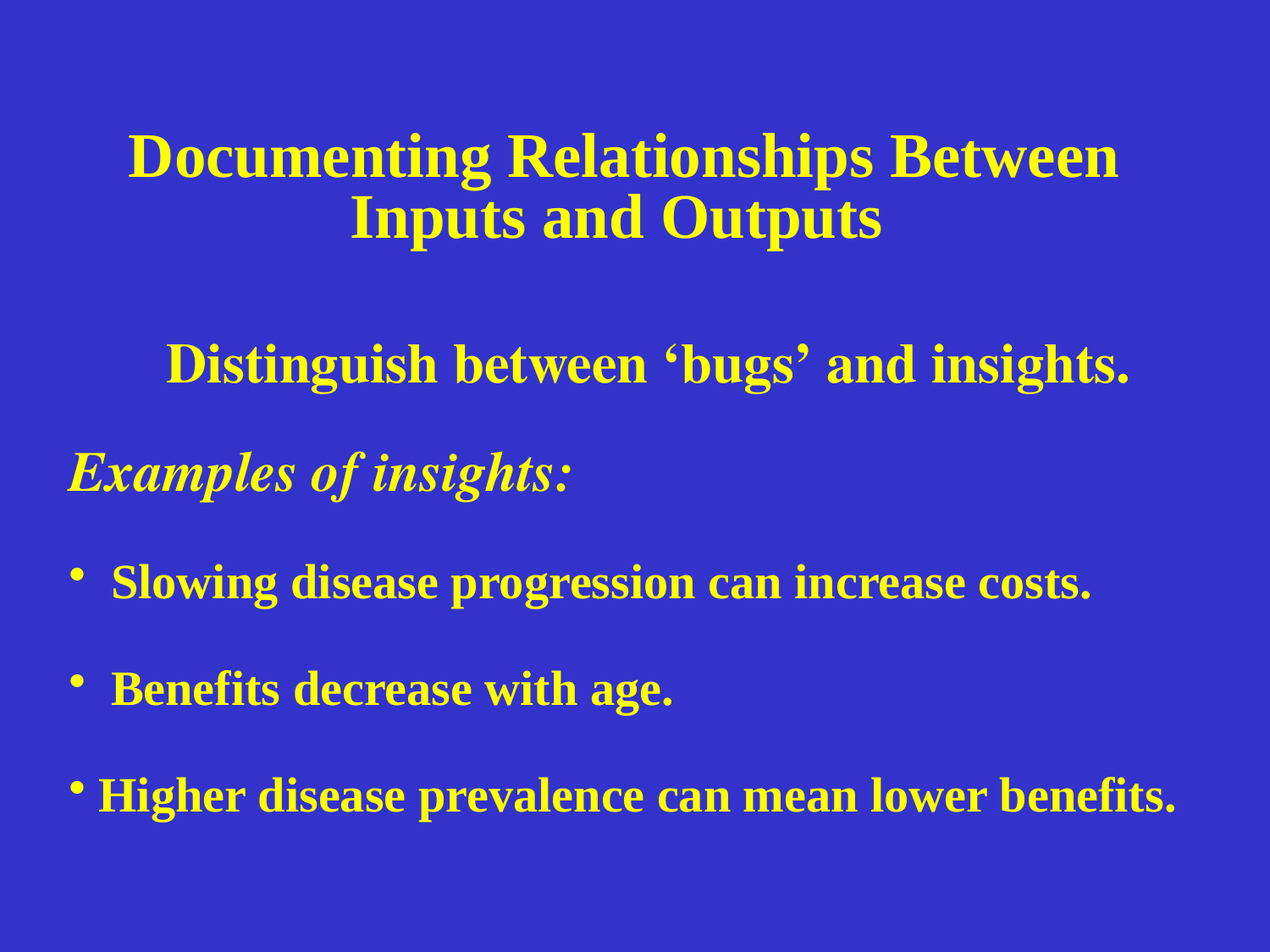

# Documenting Relationships Between Inputs and Outputs
  Distinguish between ‘bugs’ and insights.

Examples of insights:
  Slowing disease progression can increase costs.

  Benefits decrease with age.

 Higher disease prevalence can mean lower benefits.